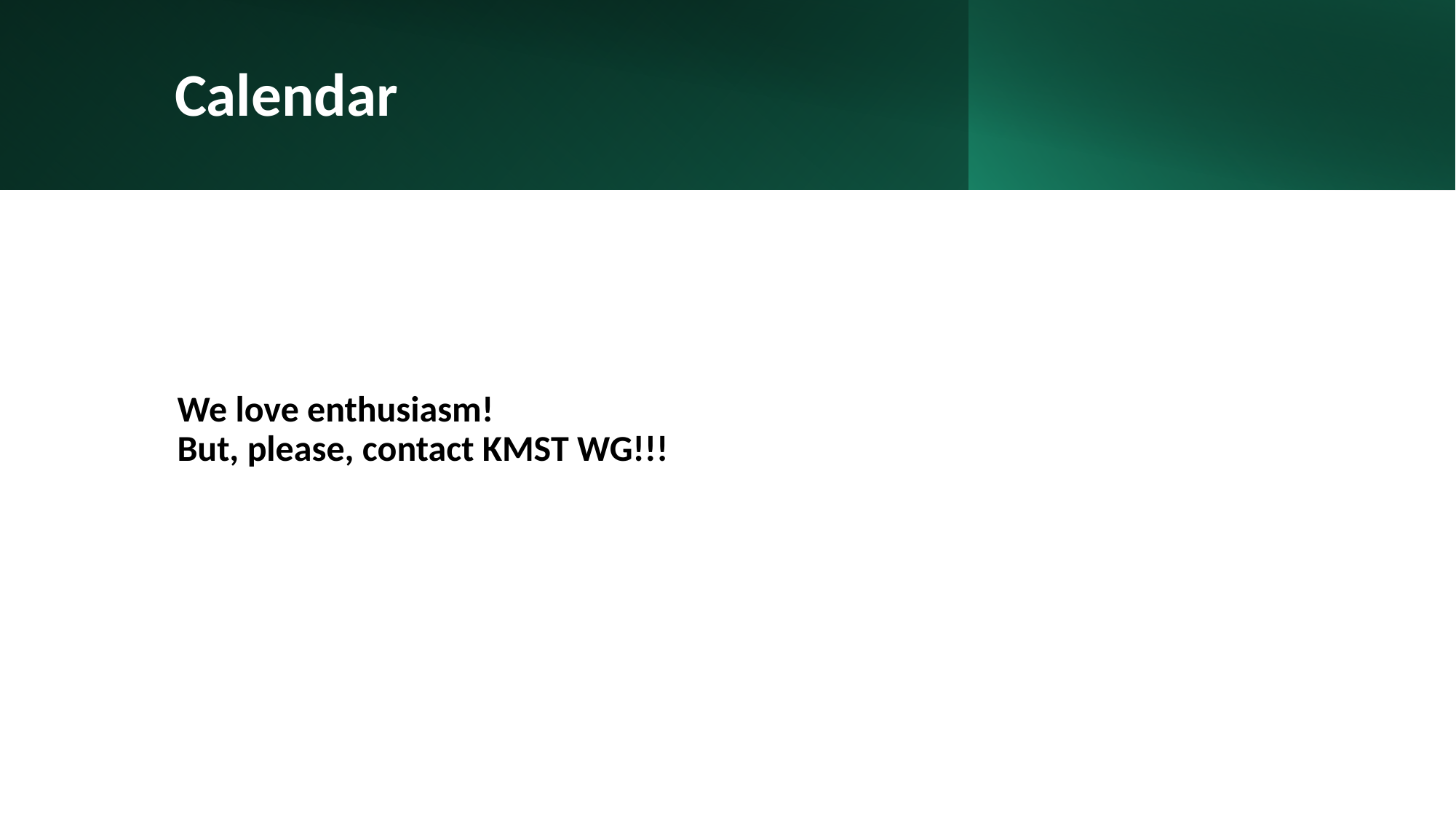

# Calendar

We love enthusiasm!
But, please, contact KMST WG!!!